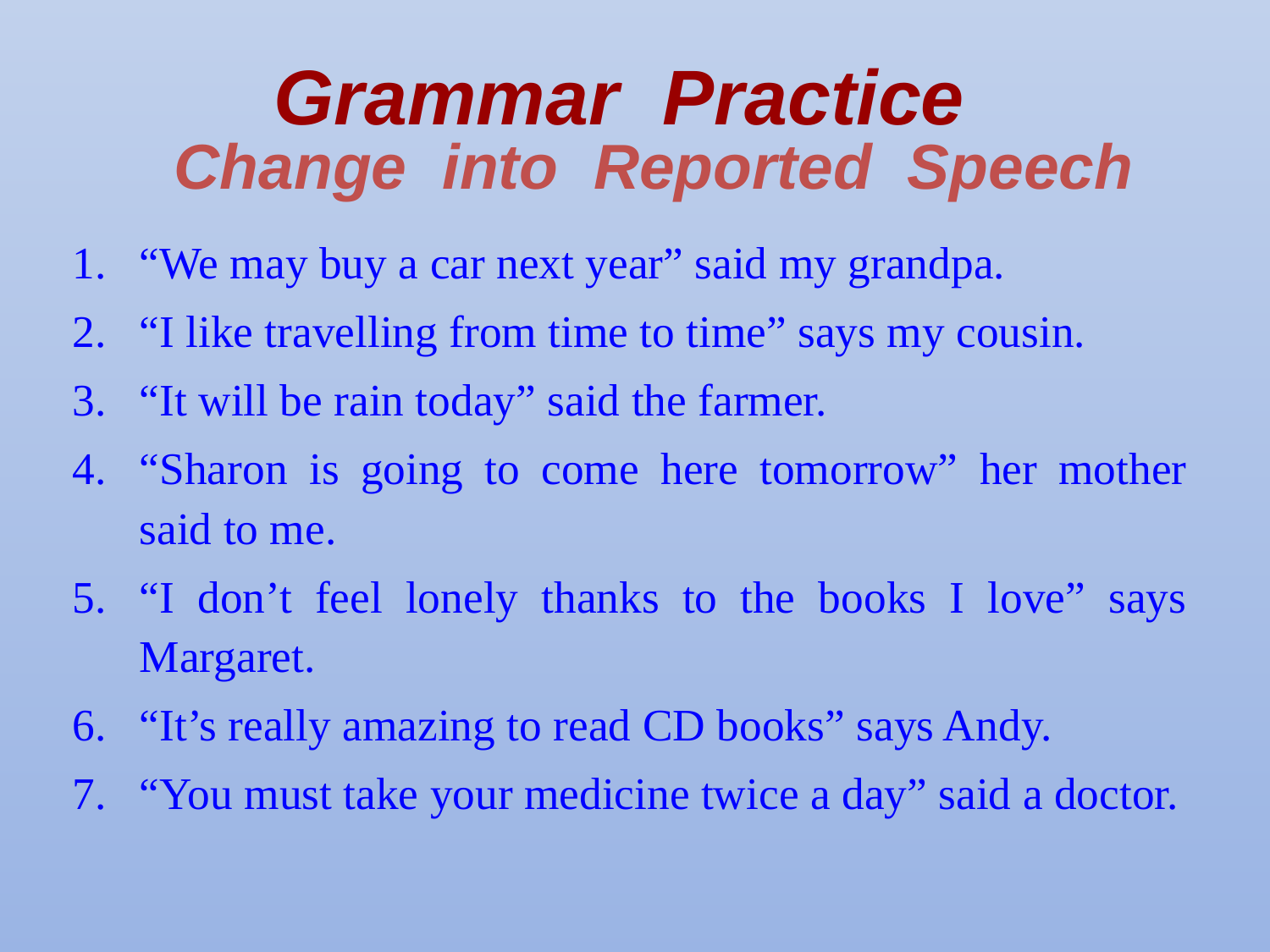

Grammar  Practice
Change  into  Reported  Speech
“We may buy a car next year” said my grandpa.
“I like travelling from time to time” says my cousin.
“It will be rain today” said the farmer.
“Sharon is going to come here tomorrow” her mother said to me.
“I don’t feel lonely thanks to the books I love” says Margaret.
“It’s really amazing to read CD books” says Andy.
“You must take your medicine twice a day” said a doctor.